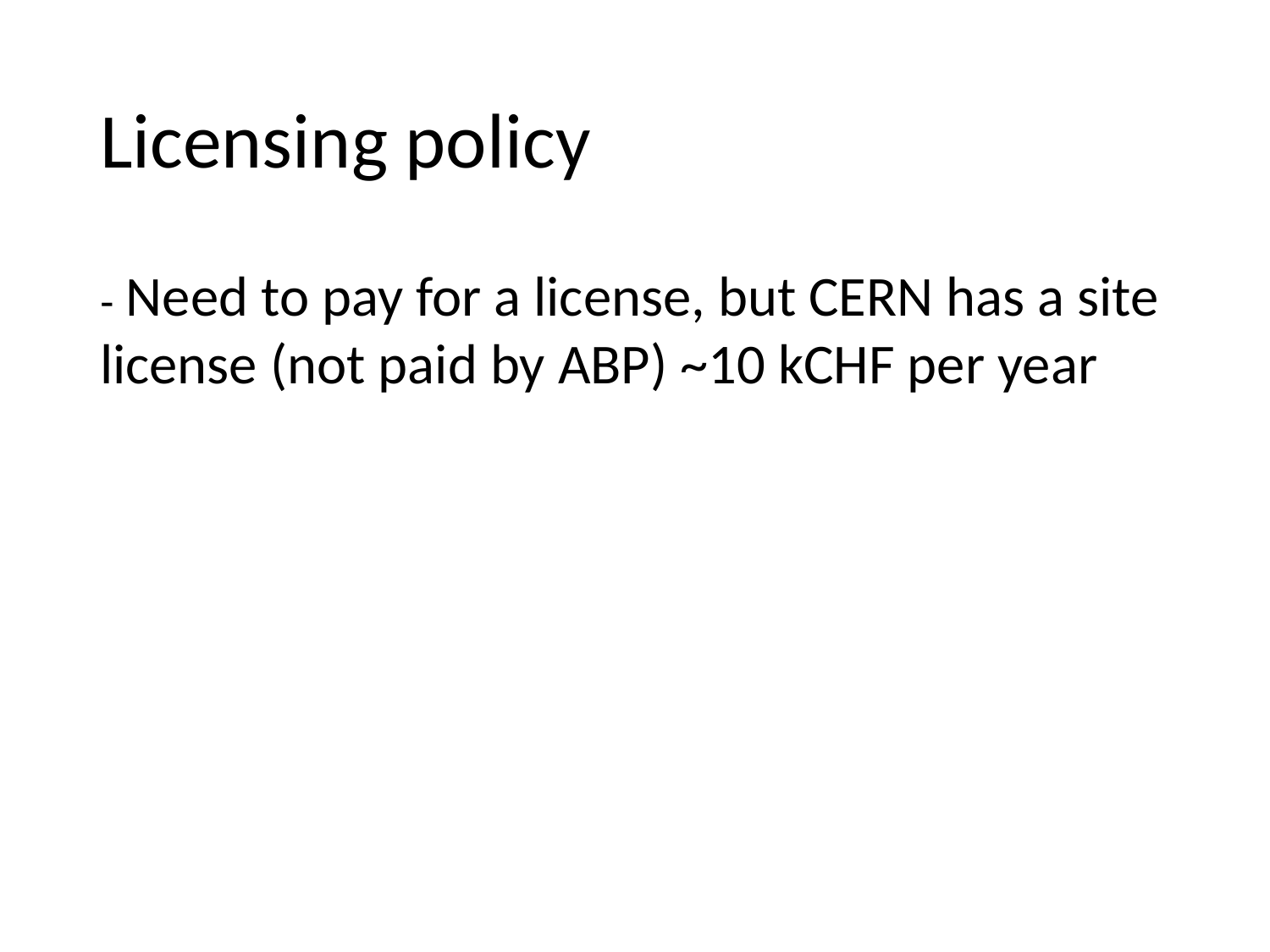

# Licensing policy
- Need to pay for a license, but CERN has a site license (not paid by ABP) ~10 kCHF per year